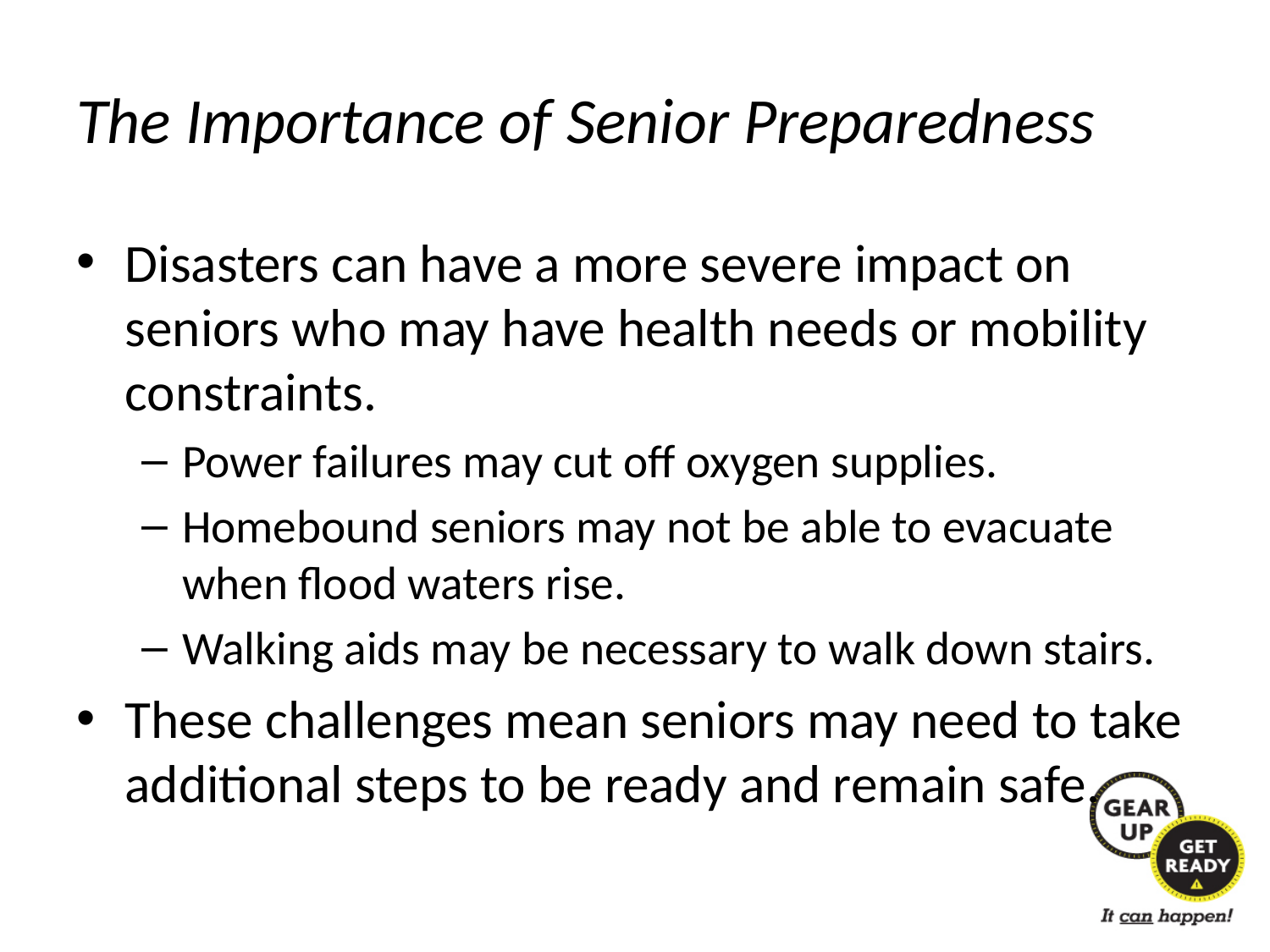

# The Importance of Senior Preparedness
Disasters can have a more severe impact on seniors who may have health needs or mobility constraints.
Power failures may cut off oxygen supplies.
Homebound seniors may not be able to evacuate when flood waters rise.
Walking aids may be necessary to walk down stairs.
These challenges mean seniors may need to take additional steps to be ready and remain safe.